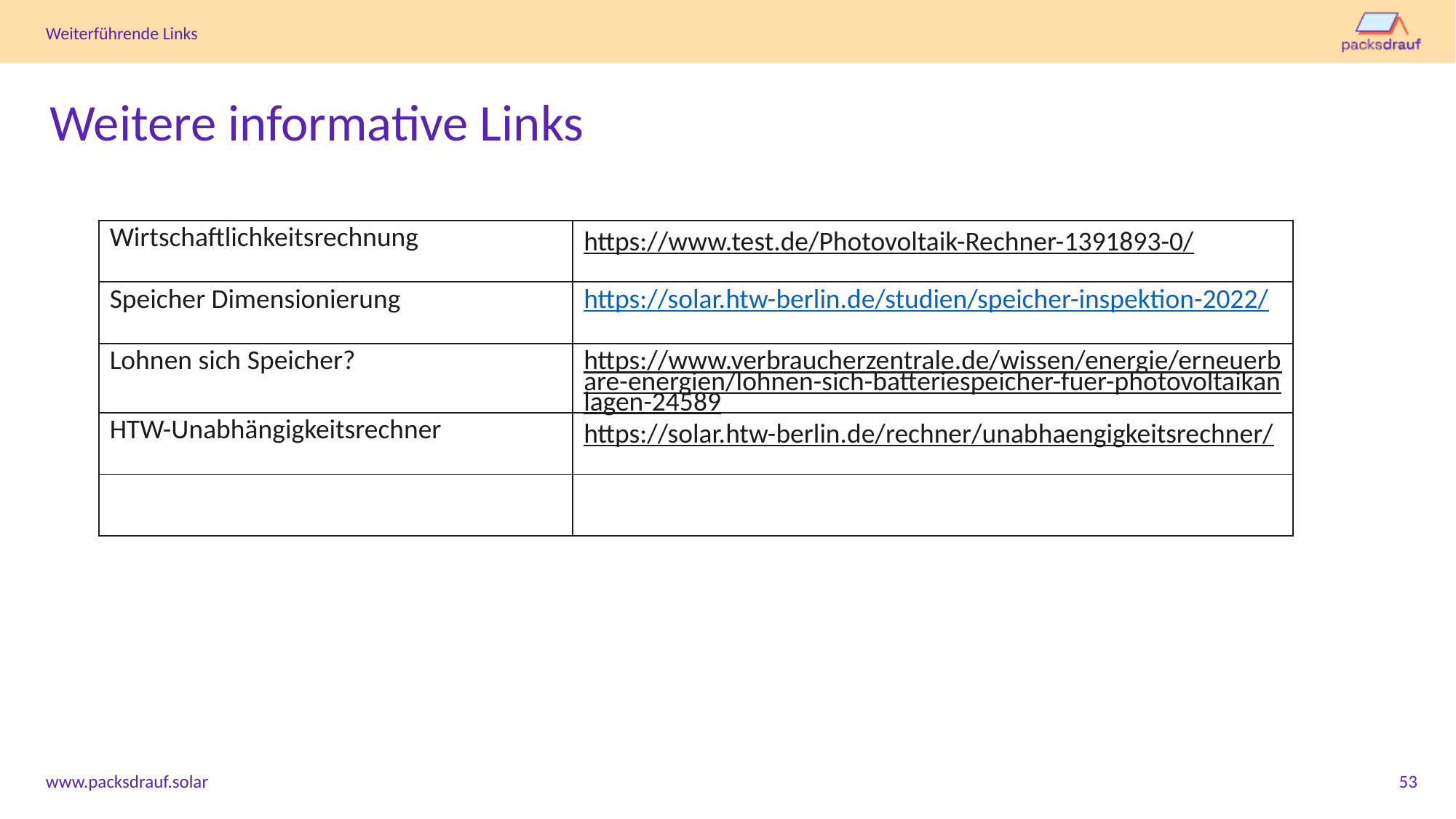

Weiterführende Links
# Weitere informative Links
| Wirtschaftlichkeitsrechnung | https://www.test.de/Photovoltaik-Rechner-1391893-0/ |
| --- | --- |
| Speicher Dimensionierung | https://solar.htw-berlin.de/studien/speicher-inspektion-2022/ |
| Lohnen sich Speicher? | https://www.verbraucherzentrale.de/wissen/energie/erneuerbare-energien/lohnen-sich-batteriespeicher-fuer-photovoltaikanlagen-24589 |
| HTW-Unabhängigkeitsrechner | https://solar.htw-berlin.de/rechner/unabhaengigkeitsrechner/ |
|  |  |
www.packsdrauf.solar
53